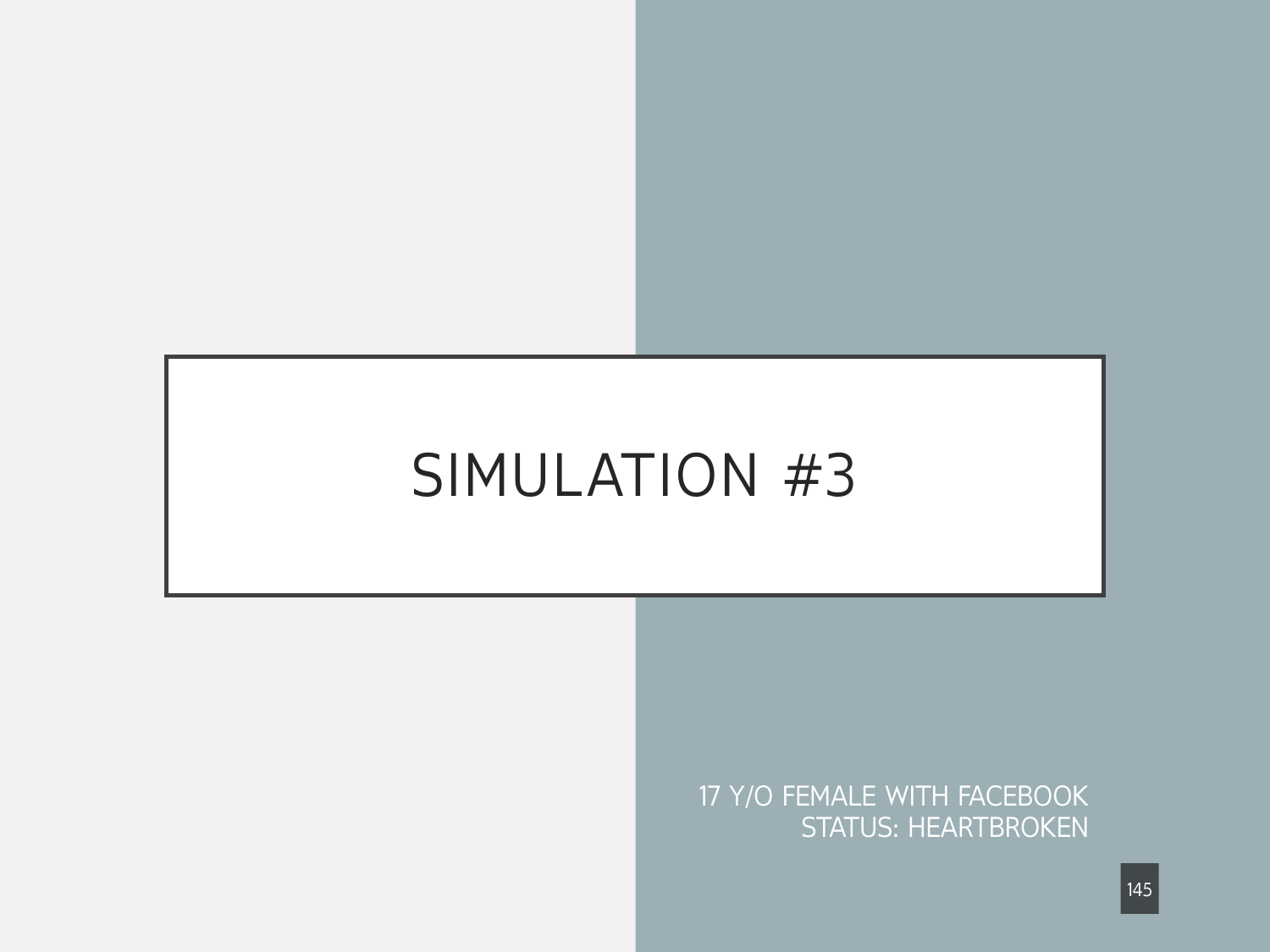

# SIMULATION #3
17 Y/O FEMALE WITH FACEBOOK STATUS: HEARTBROKEN
145